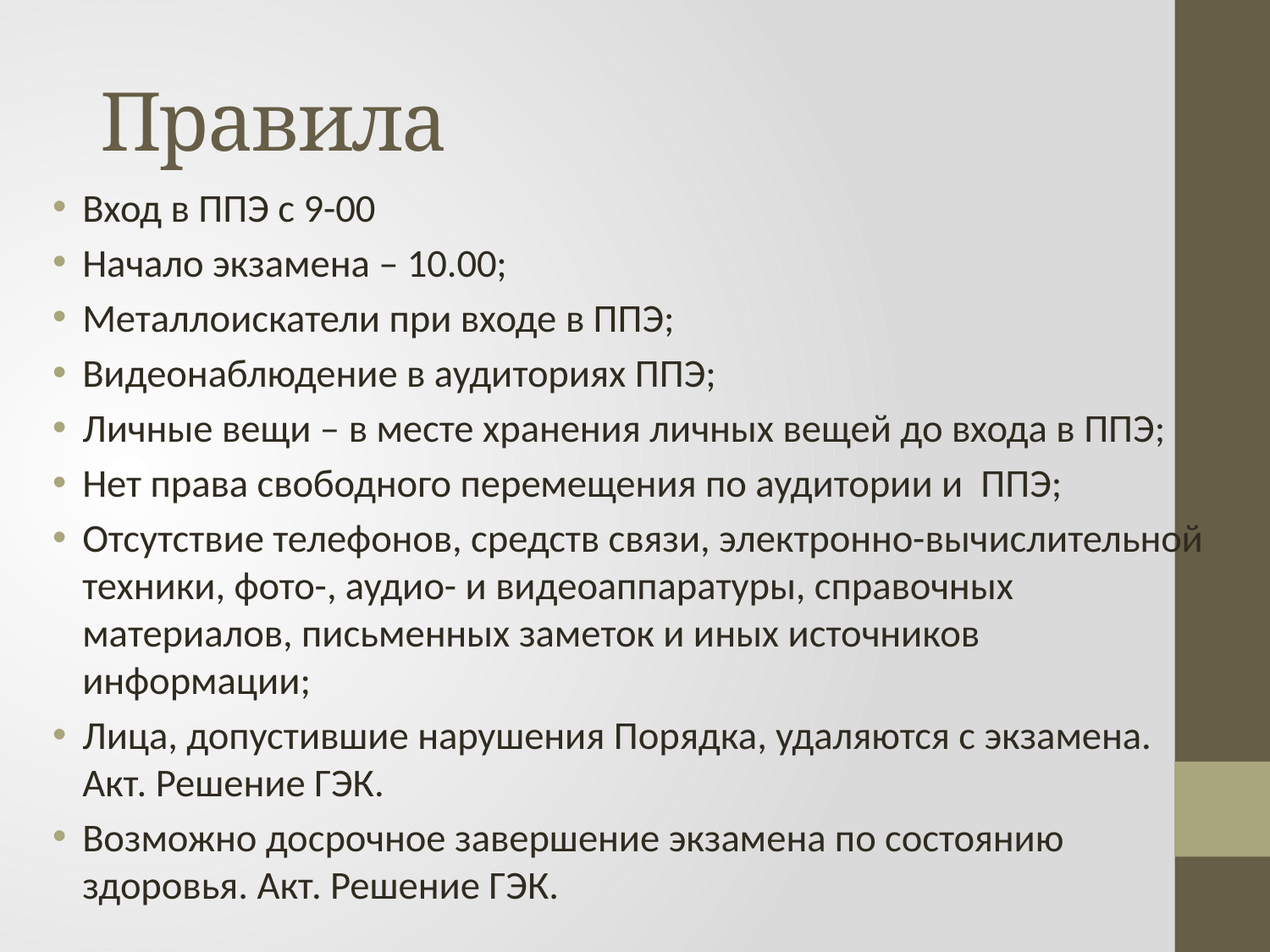

# Правила
Вход в ППЭ с 9-00
Начало экзамена – 10.00;
Металлоискатели при входе в ППЭ;
Видеонаблюдение в аудиториях ППЭ;
Личные вещи – в месте хранения личных вещей до входа в ППЭ;
Нет права свободного перемещения по аудитории и  ППЭ;
Отсутствие телефонов, средств связи, электронно-вычислительной техники, фото-, аудио- и видеоаппаратуры, справочных материалов, письменных заметок и иных источников информации;
Лица, допустившие нарушения Порядка, удаляются с экзамена. Акт. Решение ГЭК.
Возможно досрочное завершение экзамена по состоянию здоровья. Акт. Решение ГЭК.